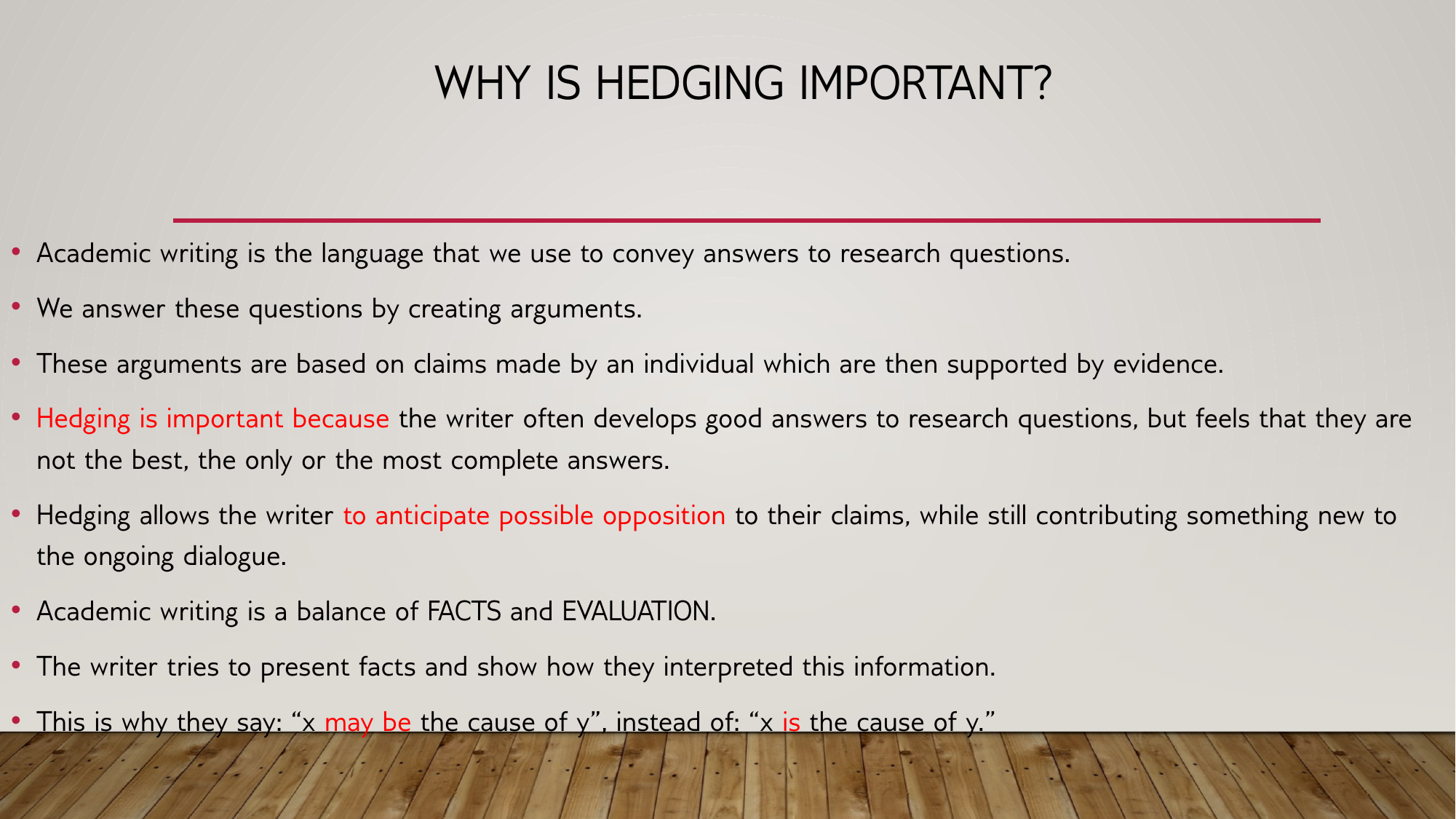

# Why is hedging important?
Academic writing is the language that we use to convey answers to research questions.
We answer these questions by creating arguments.
These arguments are based on claims made by an individual which are then supported by evidence.
Hedging is important because the writer often develops good answers to research questions, but feels that they are not the best, the only or the most complete answers.
Hedging allows the writer to anticipate possible opposition to their claims, while still contributing something new to the ongoing dialogue.
Academic writing is a balance of FACTS and EVALUATION.
The writer tries to present facts and show how they interpreted this information.
This is why they say: “x may be the cause of y”, instead of: “x is the cause of y.”